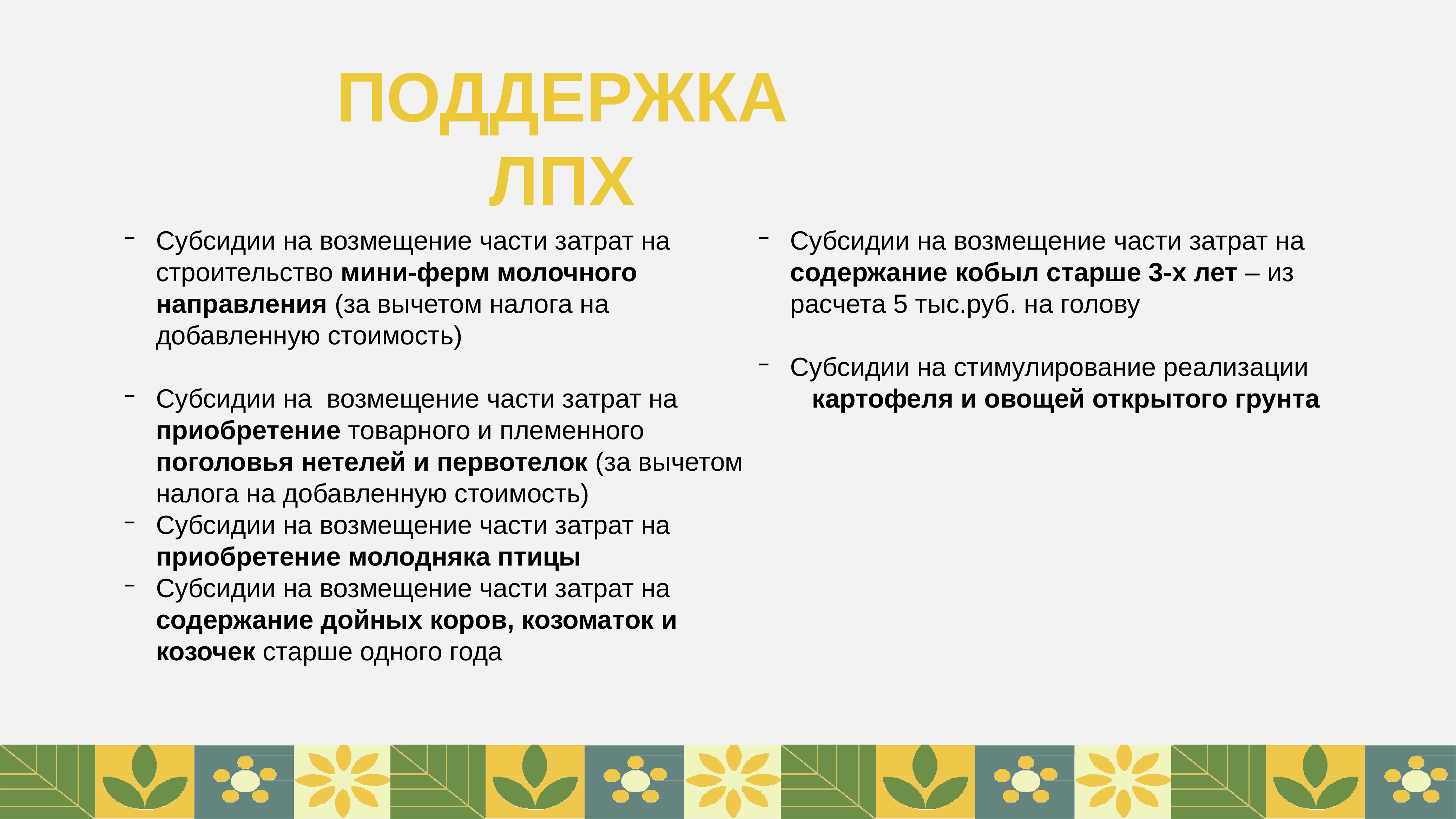

# ПОДДЕРЖКА ЛПХ
Субсидии на возмещение части затрат на строительство мини-ферм молочного направления (за вычетом налога на добавленную стоимость)

Субсидии на  возмещение части затрат на приобретение товарного и племенного поголовья нетелей и первотелок (за вычетом налога на добавленную стоимость)
Субсидии на возмещение части затрат на приобретение молодняка птицы
Субсидии на возмещение части затрат на содержание дойных коров, козоматок и козочек старше одного года

Субсидии на возмещение части затрат на содержание кобыл старше 3-х лет – из расчета 5 тыс.руб. на голову

Субсидии на стимулирование реализации             картофеля и овощей открытого грунта